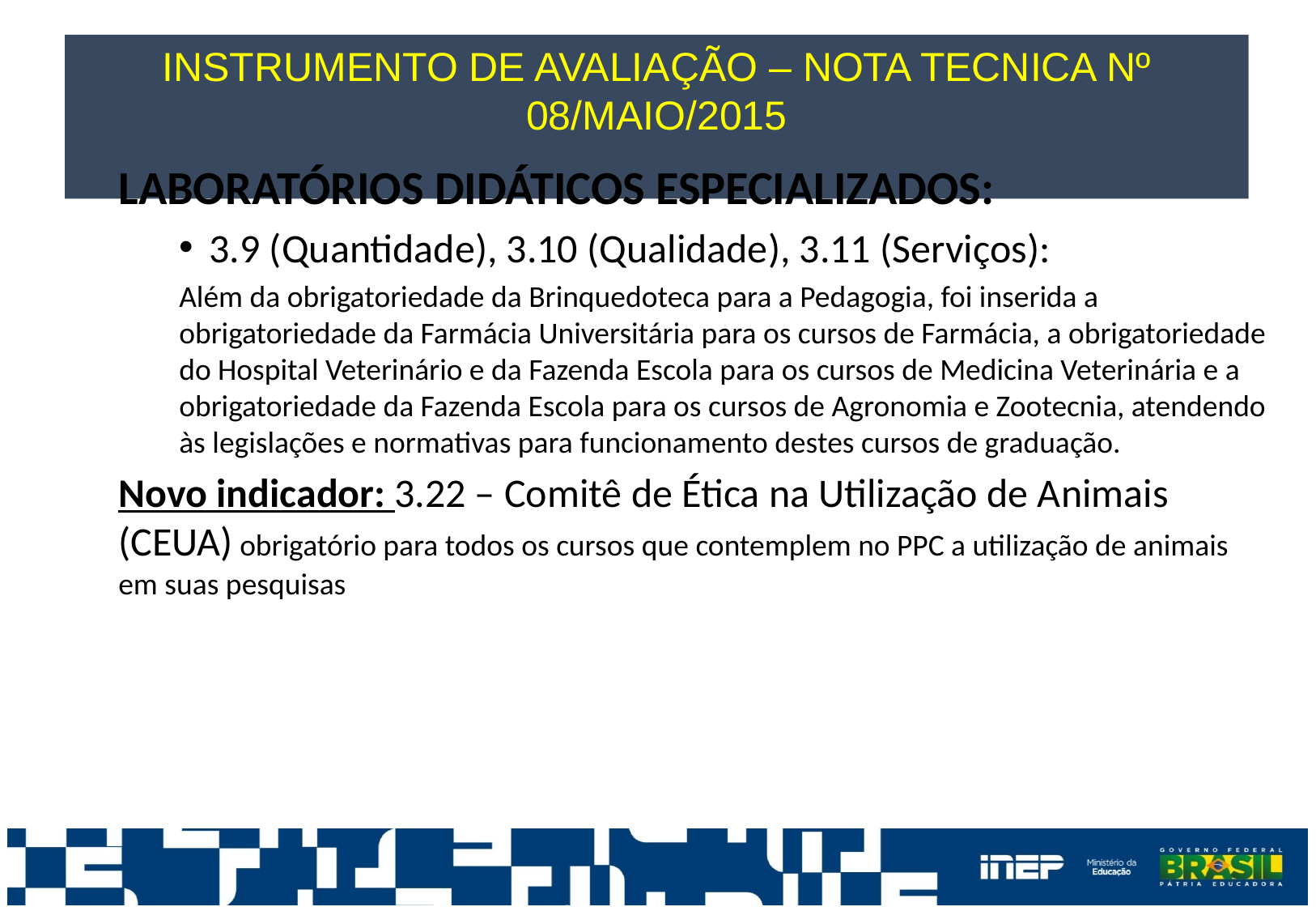

# INSTRUMENTO DE AVALIAÇÃO – Nota tecnica nº 08/MAIO/2015

Laboratórios Didáticos Especializados:
3.9 (Quantidade), 3.10 (Qualidade), 3.11 (Serviços):
Além da obrigatoriedade da Brinquedoteca para a Pedagogia, foi inserida a obrigatoriedade da Farmácia Universitária para os cursos de Farmácia, a obrigatoriedade do Hospital Veterinário e da Fazenda Escola para os cursos de Medicina Veterinária e a obrigatoriedade da Fazenda Escola para os cursos de Agronomia e Zootecnia, atendendo às legislações e normativas para funcionamento destes cursos de graduação.
Novo indicador: 3.22 – Comitê de Ética na Utilização de Animais (CEUA) obrigatório para todos os cursos que contemplem no PPC a utilização de animais em suas pesquisas